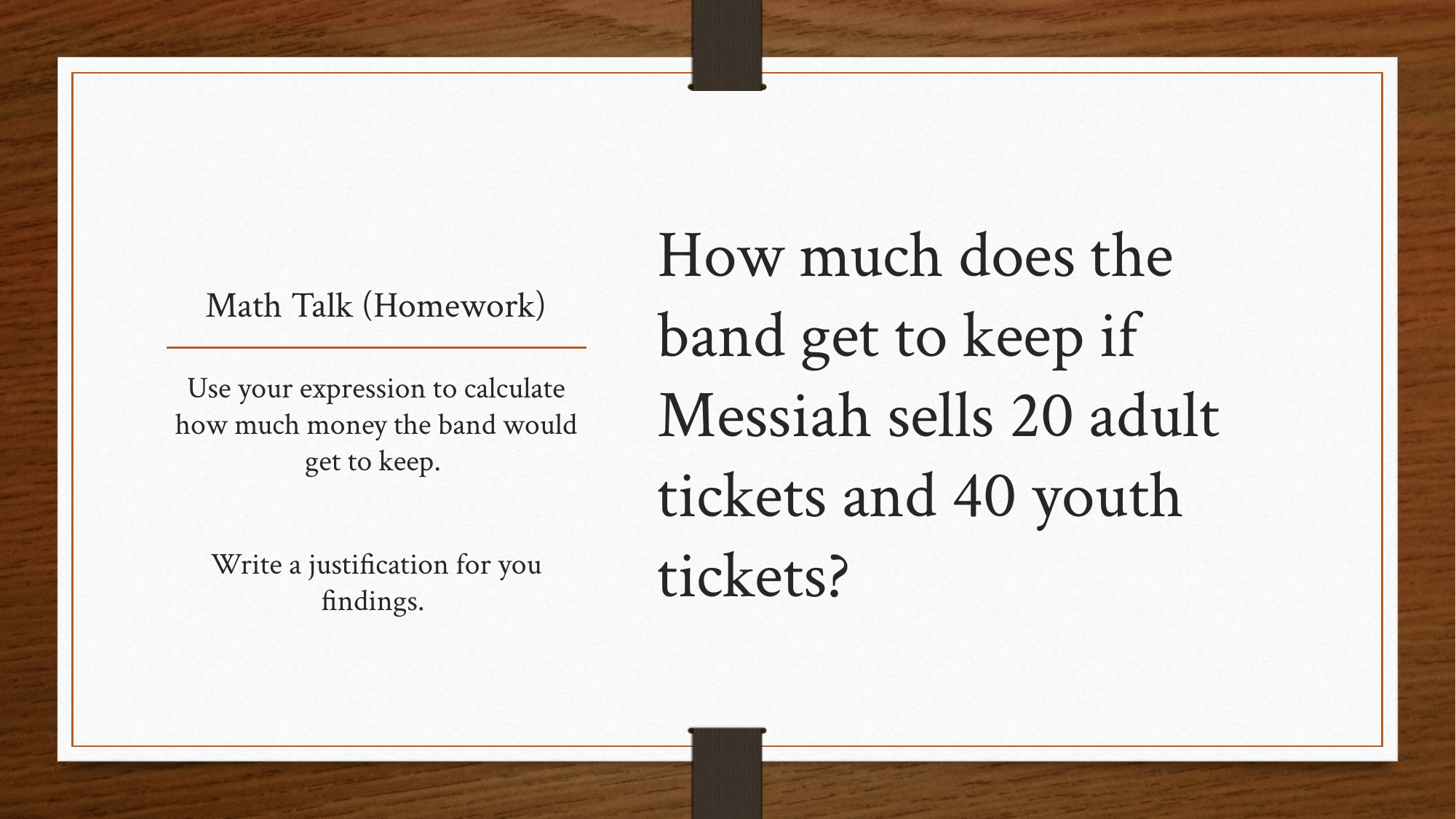

How much does the band get to keep if Messiah sells 20 adult tickets and 40 youth tickets?
# Math Talk (Homework)
Use your expression to calculate how much money the band would get to keep.

Write a justification for you findings.